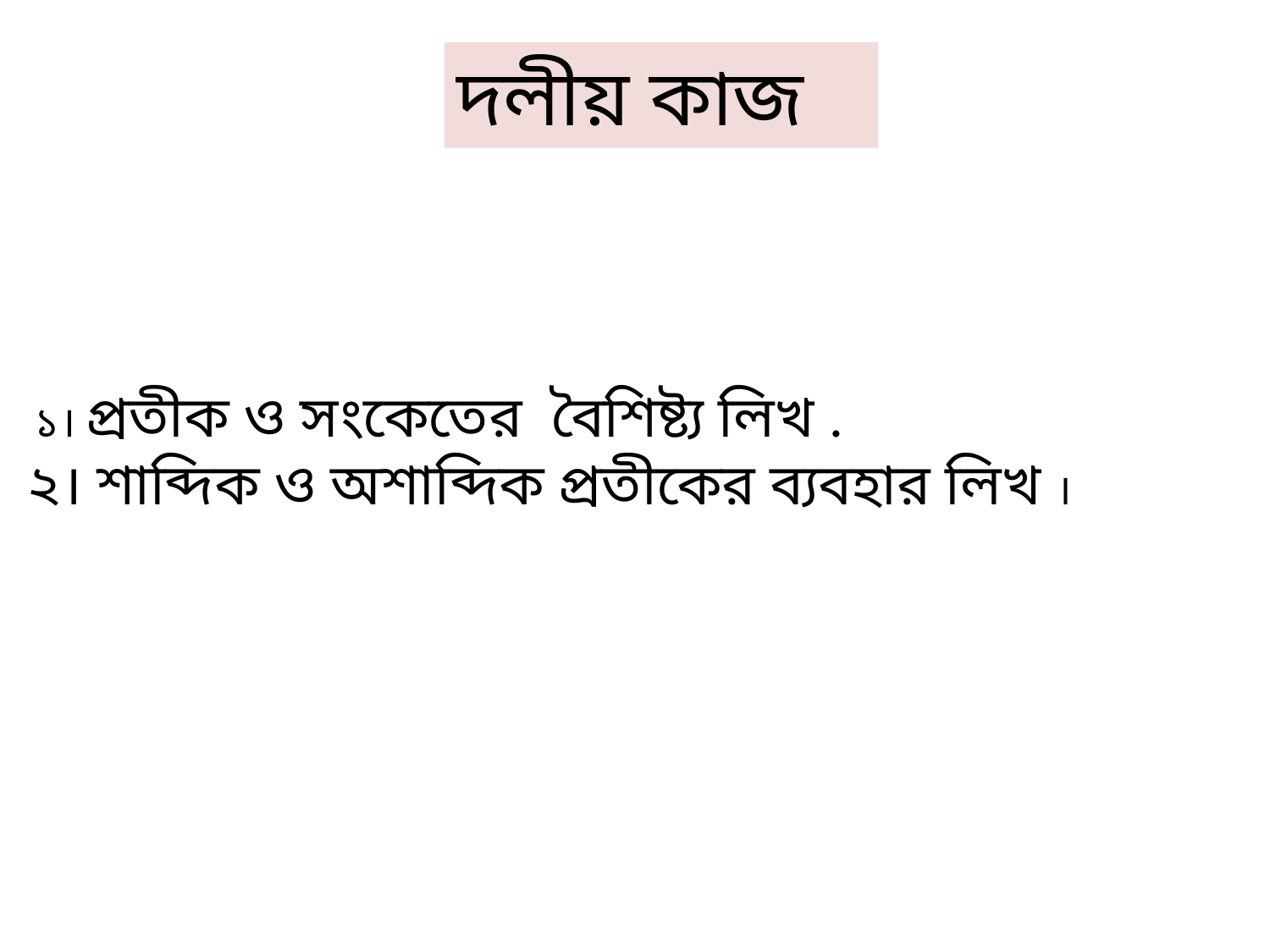

দলীয় কাজ

  ১। প্রতীক ও সংকেতের  বৈশিষ্ট্য লিখ .
 ২। শাব্দিক ও অশাব্দিক প্রতীকের ব্যবহার লিখ ।